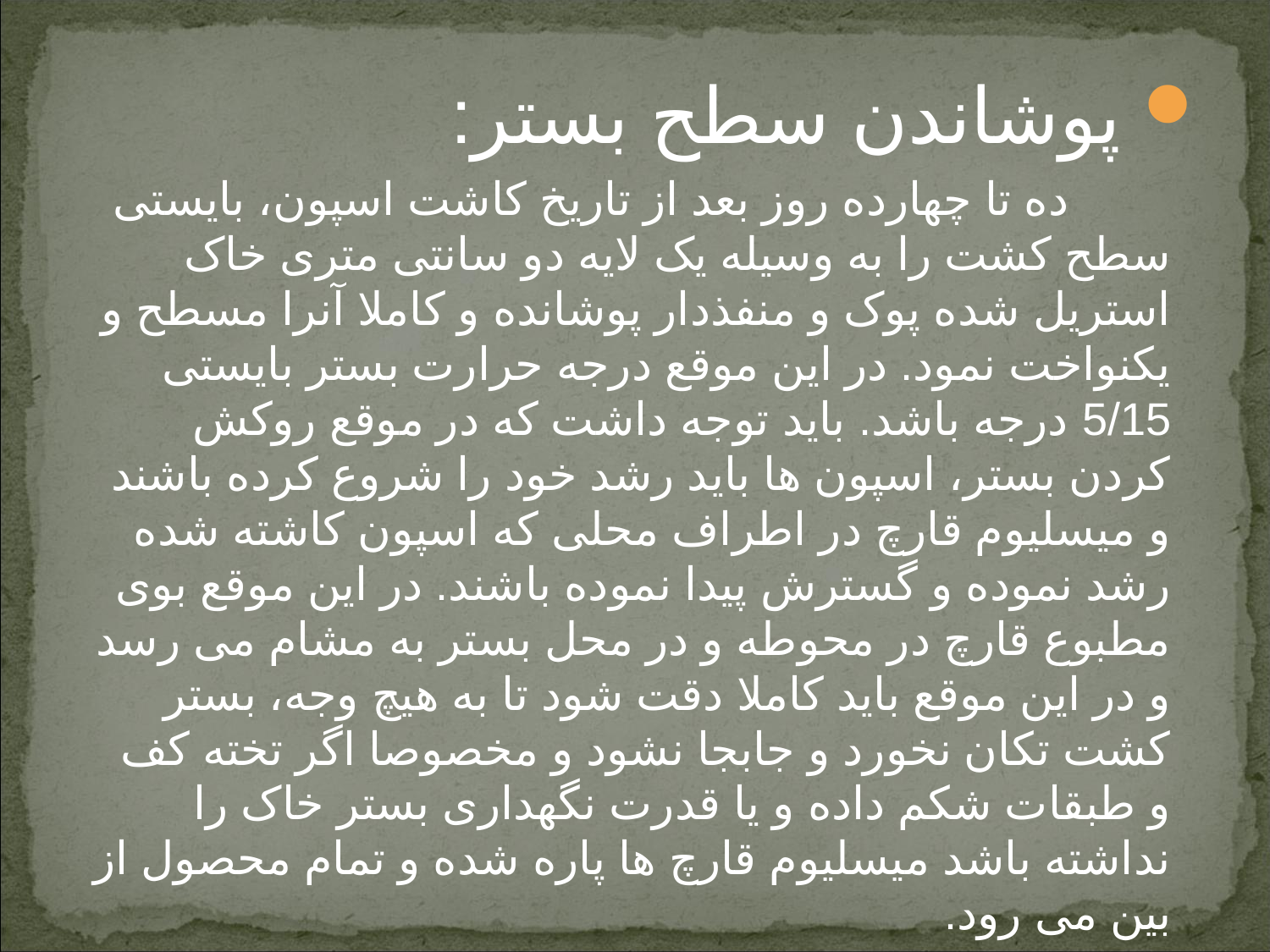

پوشاندن سطح بستر:
           ده تا چهارده روز بعد از تاریخ کاشت اسپون، بایستی سطح کشت را به وسیله یک لایه دو سانتی متری خاک استریل شده پوک و منفذدار پوشانده و کاملا آنرا مسطح و یکنواخت نمود. در این موقع درجه حرارت بستر بایستی 5/15 درجه باشد. باید توجه داشت که در موقع روکش کردن بستر، اسپون ها باید رشد خود را شروع کرده باشند و میسلیوم قارچ در اطراف محلی که اسپون کاشته شده رشد نموده و گسترش پیدا نموده باشند. در این موقع بوی مطبوع قارچ در محوطه و در محل بستر به مشام می رسد و در این موقع باید کاملا دقت شود تا به هیچ وجه، بستر کشت تکان نخورد و جابجا نشود و مخصوصا اگر تخته کف و طبقات شکم داده و یا قدرت نگهداری بستر خاک را نداشته باشد میسلیوم قارچ ها پاره شده و تمام محصول از بین می رود.